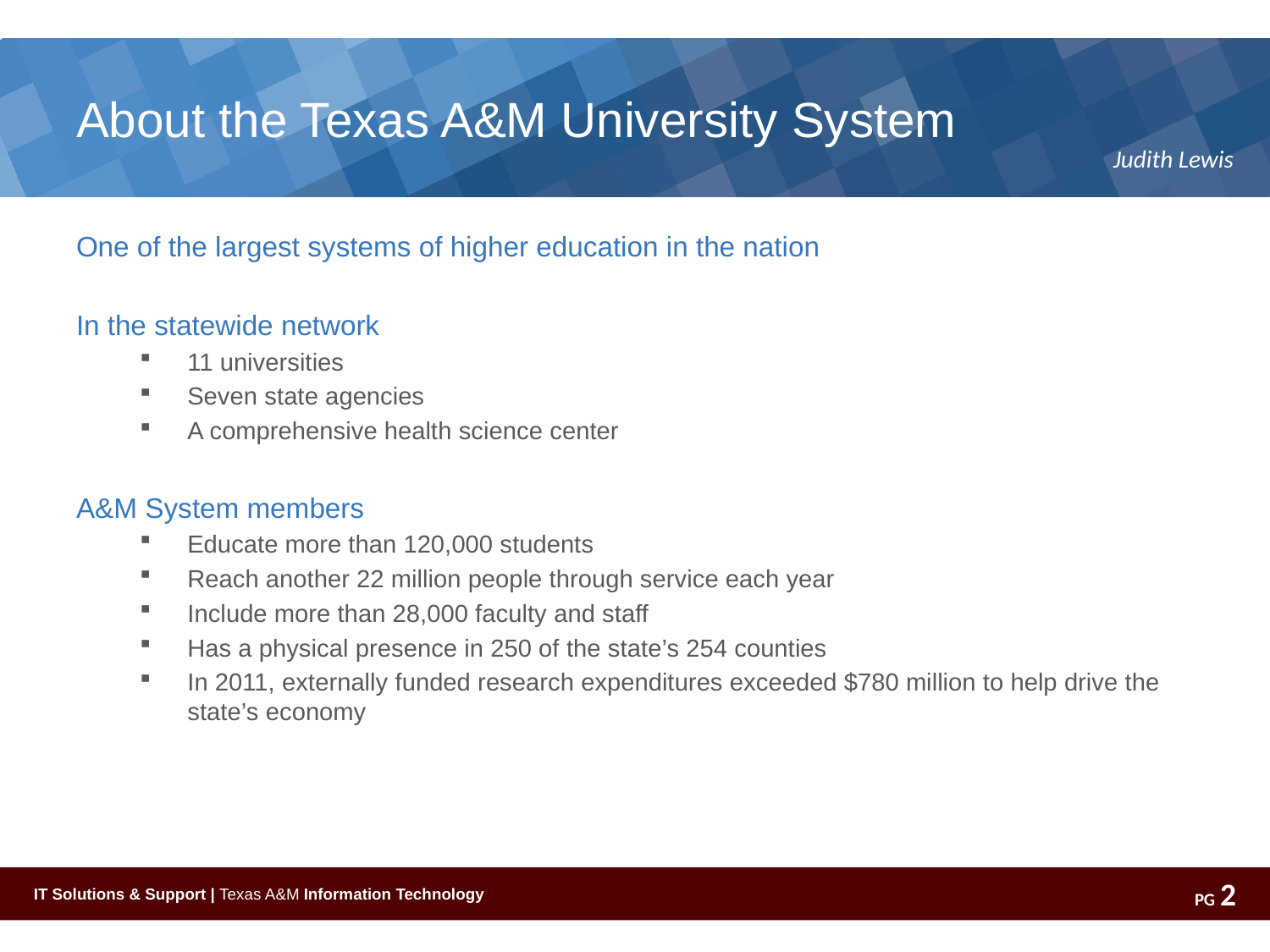

# About the Texas A&M University System
Judith Lewis
One of the largest systems of higher education in the nation

In the statewide network
11 universities
Seven state agencies
A comprehensive health science center

A&M System members
Educate more than 120,000 students
Reach another 22 million people through service each year
Include more than 28,000 faculty and staff
Has a physical presence in 250 of the state’s 254 counties
In 2011, externally funded research expenditures exceeded $780 million to help drive the state’s economy